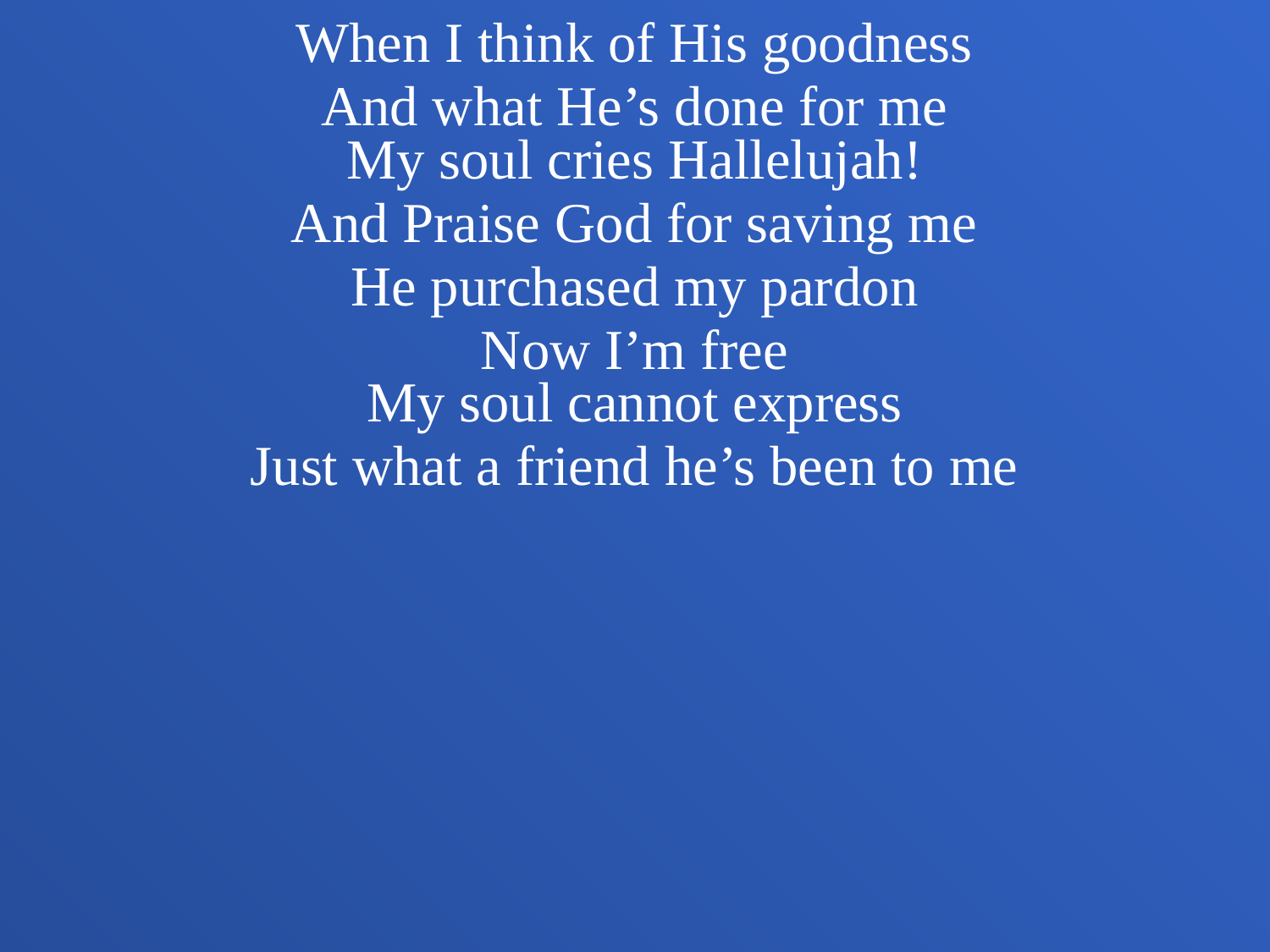

When I think of His goodness
And what He’s done for me
My soul cries Hallelujah!
And Praise God for saving me
He purchased my pardon
Now I’m free
My soul cannot express
Just what a friend he’s been to me